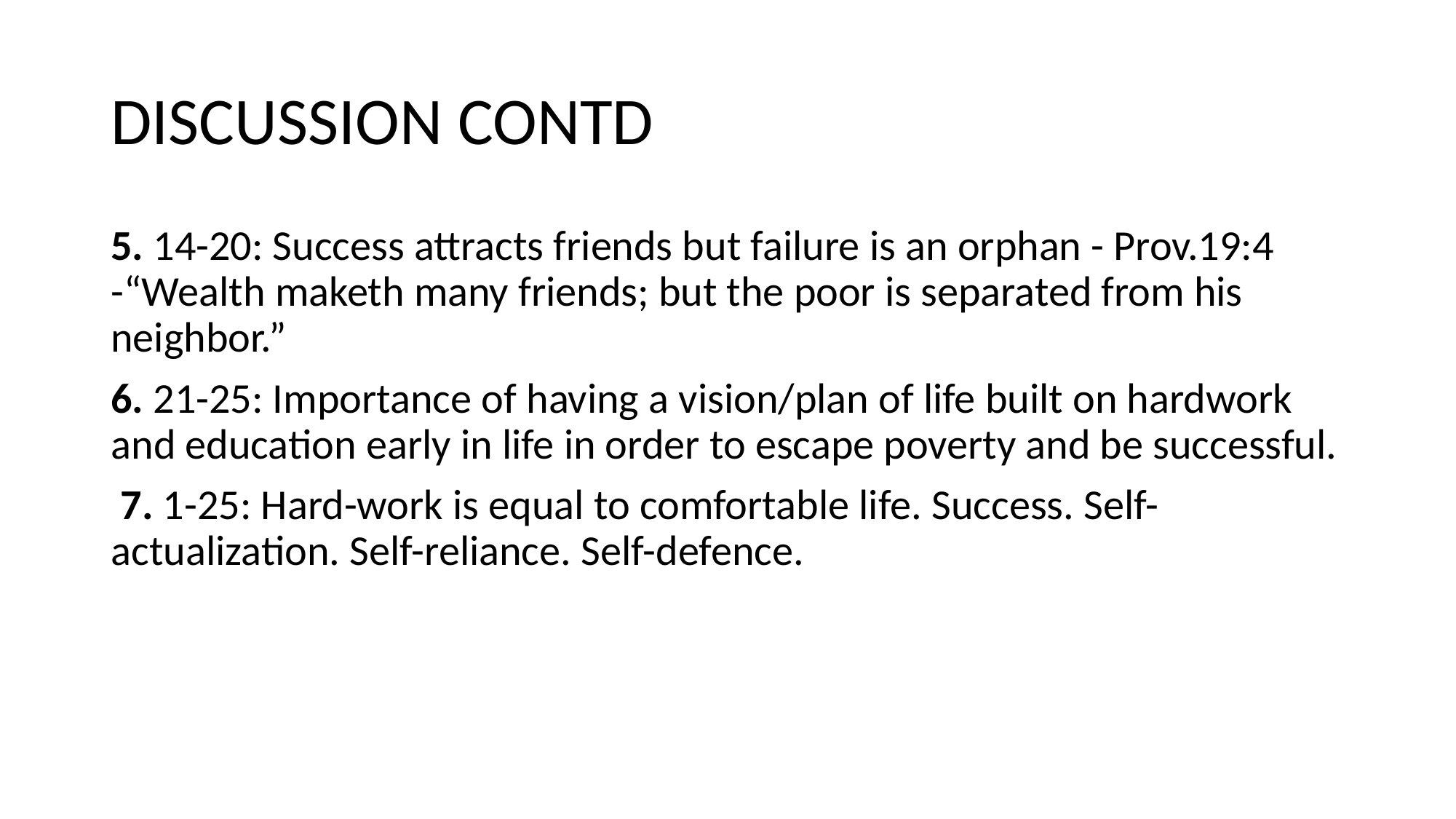

# DISCUSSION CONTD
5. 14-20: Success attracts friends but failure is an orphan - Prov.19:4 -“Wealth maketh many friends; but the poor is separated from his neighbor.”
6. 21-25: Importance of having a vision/plan of life built on hardwork and education early in life in order to escape poverty and be successful.
 7. 1-25: Hard-work is equal to comfortable life. Success. Self-actualization. Self-reliance. Self-defence.